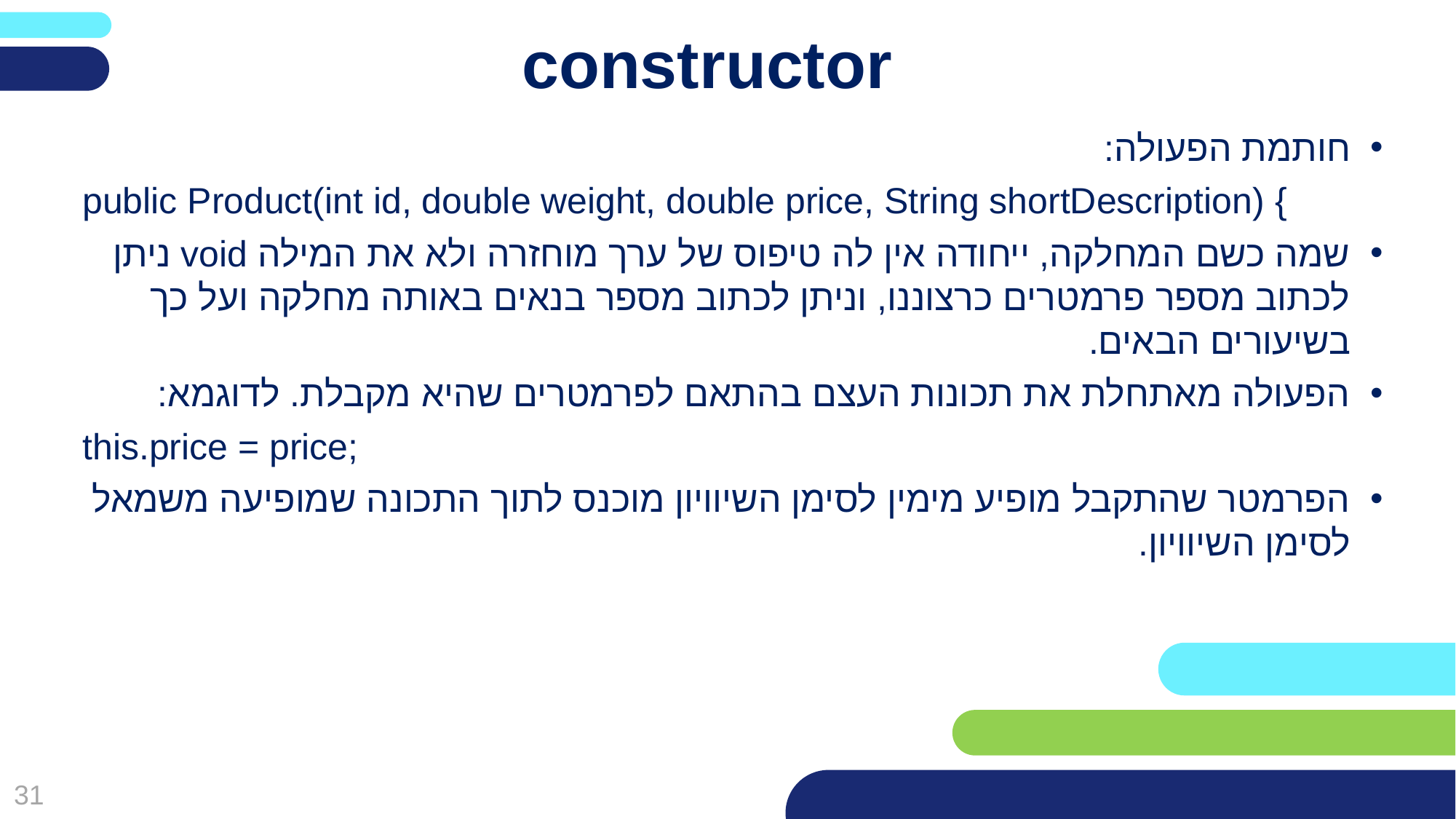

פריסה 4
(הפריסות שונות זו מזו במיקום תיבות הטקסט וגרפיקת הרקע,
ותוכלו לגוון ביניהן)
# constructor
חותמת הפעולה:
 public Product(int id, double weight, double price, String shortDescription) {
שמה כשם המחלקה, ייחודה אין לה טיפוס של ערך מוחזרה ולא את המילה void ניתן לכתוב מספר פרמטרים כרצוננו, וניתן לכתוב מספר בנאים באותה מחלקה ועל כך בשיעורים הבאים.
הפעולה מאתחלת את תכונות העצם בהתאם לפרמטרים שהיא מקבלת. לדוגמא:
 this.price = price;
הפרמטר שהתקבל מופיע מימין לסימן השיוויון מוכנס לתוך התכונה שמופיעה משמאל לסימן השיוויון.
את השקופית הזו תוכלו לשכפל, על מנת ליצור שקופיות נוספות הזהות לה – אליהן תוכלו להכניס את התכנים.

כדי לשכפל אותה, לחצו עליה קליק ימיני בתפריט השקופיות בצד ובחרו
"שכפל שקופית" או "Duplicate Slide"
(מחקו ריבוע זה לאחר הקריאה)